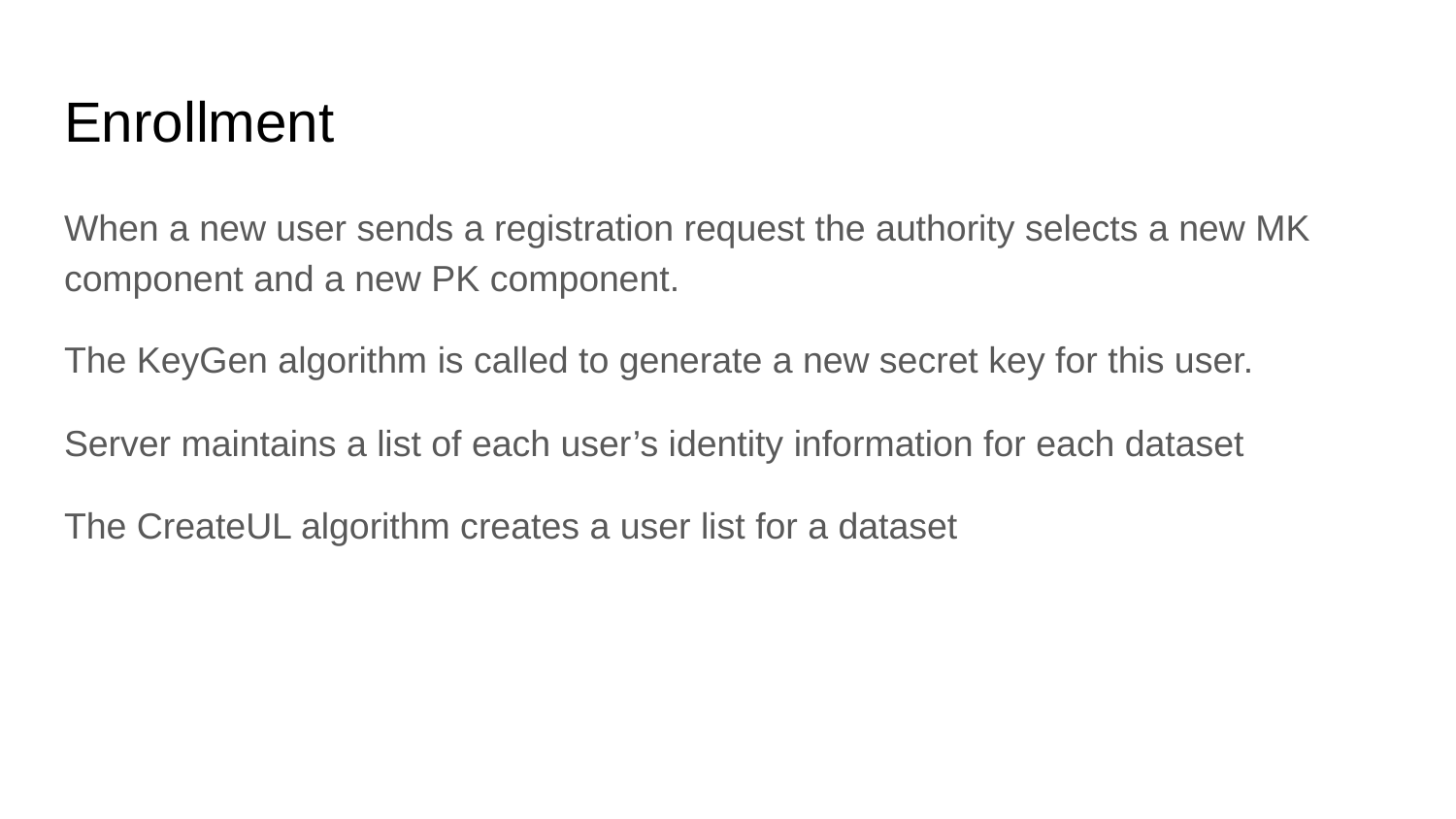

# Enrollment
When a new user sends a registration request the authority selects a new MK component and a new PK component.
The KeyGen algorithm is called to generate a new secret key for this user.
Server maintains a list of each user’s identity information for each dataset
The CreateUL algorithm creates a user list for a dataset